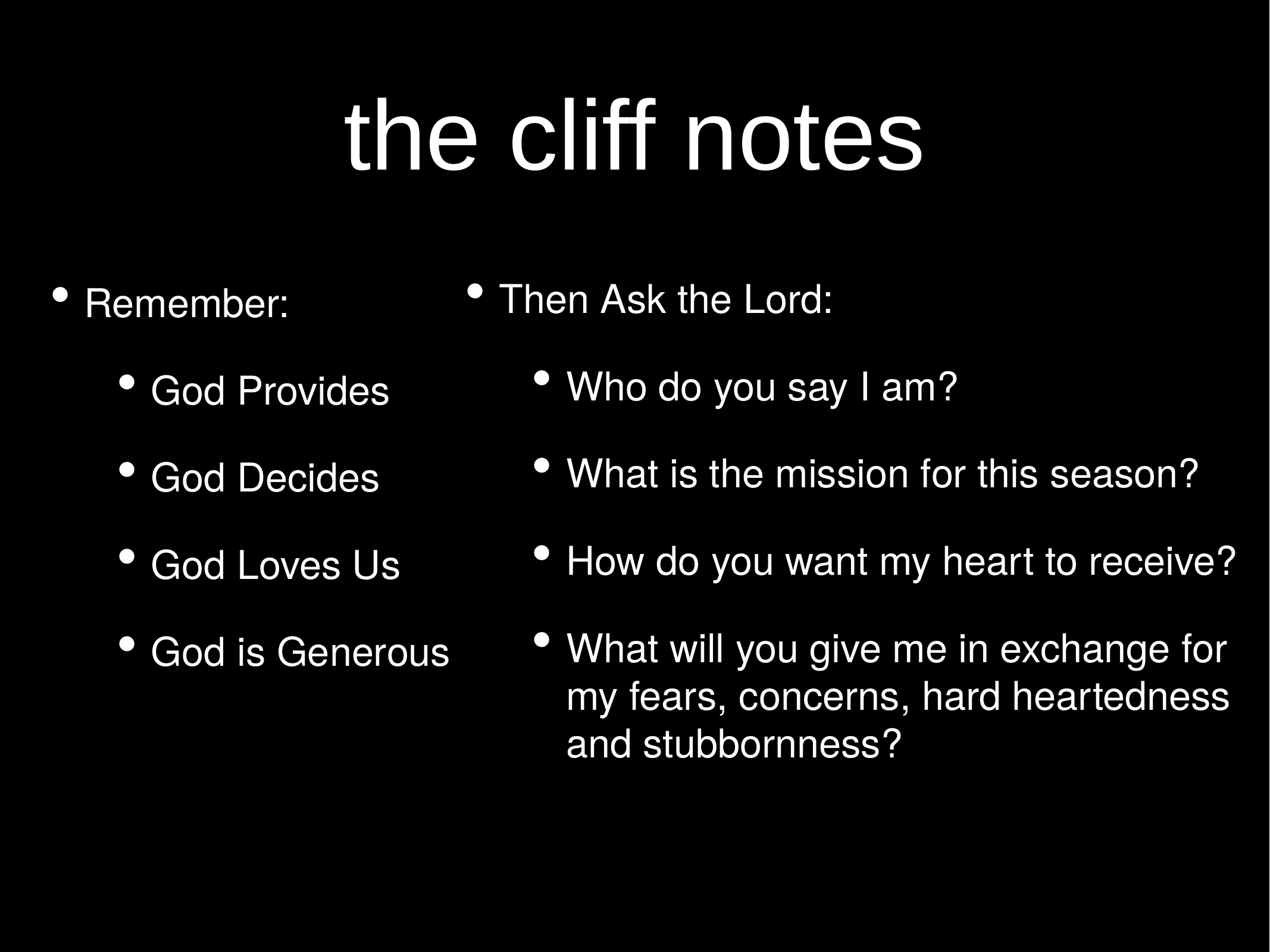

the cliff notes
Remember:
God Provides
God Decides
God Loves Us
God is Generous

Then Ask the Lord:
Who do you say I am?
What is the mission for this season?
How do you want my heart to receive?
What will you give me in exchange for my fears, concerns, hard heartedness and stubbornness?